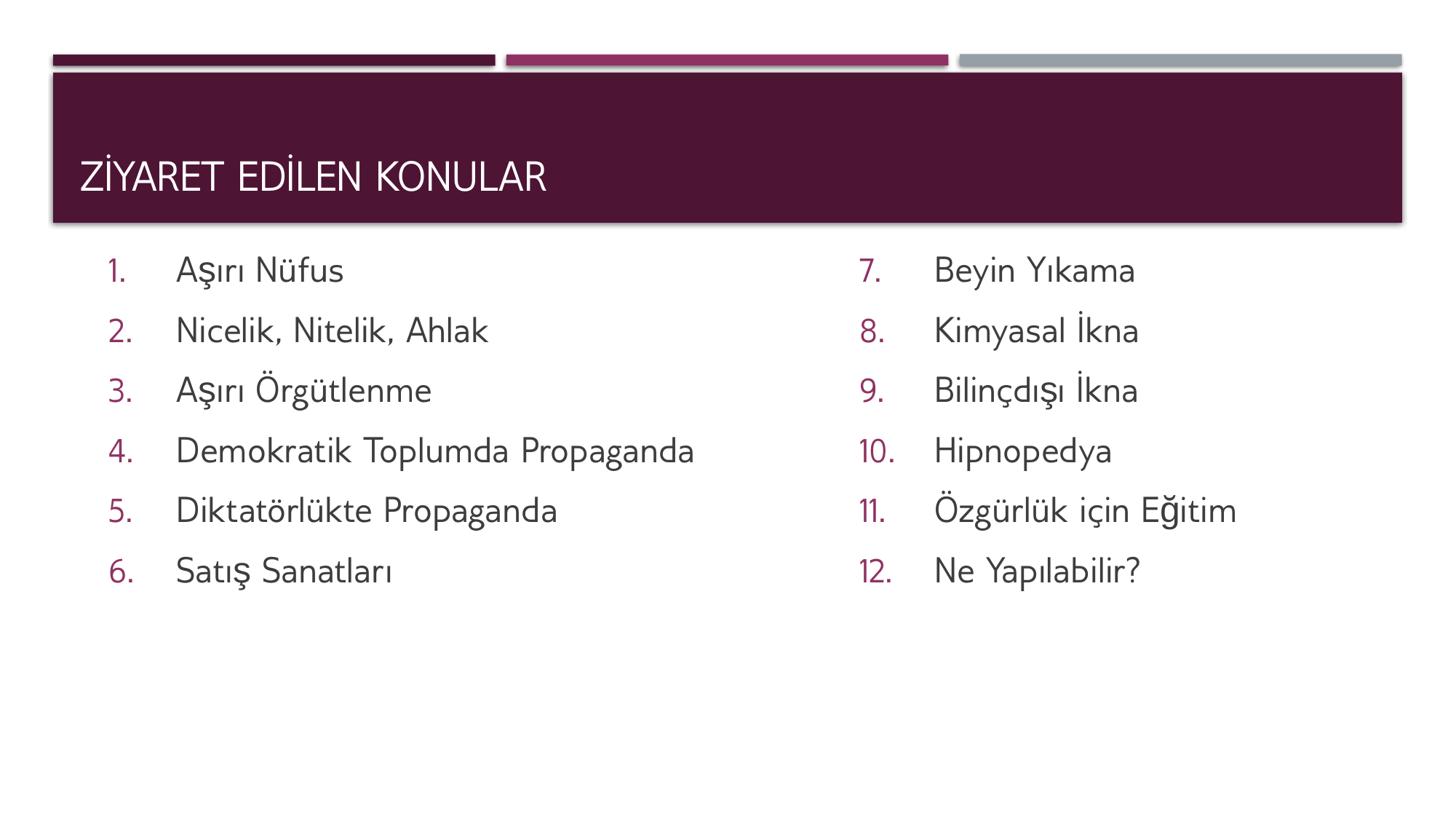

# Ziyaret Edilen Konular
Beyin Yıkama
Kimyasal İkna
Bilinçdışı İkna
Hipnopedya
Özgürlük için Eğitim
Ne Yapılabilir?
Aşırı Nüfus
Nicelik, Nitelik, Ahlak
Aşırı Örgütlenme
Demokratik Toplumda Propaganda
Diktatörlükte Propaganda
Satış Sanatları